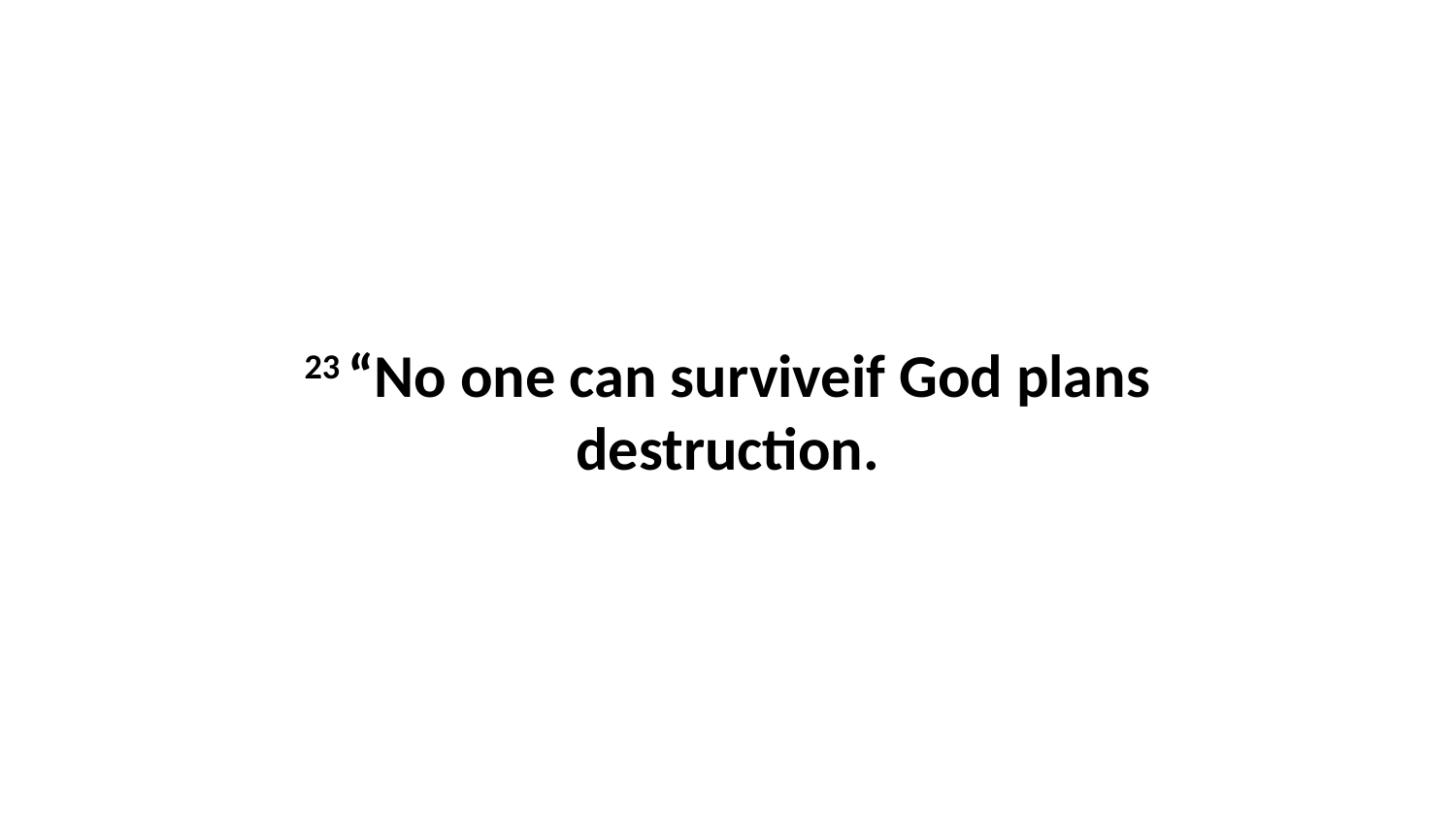

23 “No one can surviveif God plans destruction.